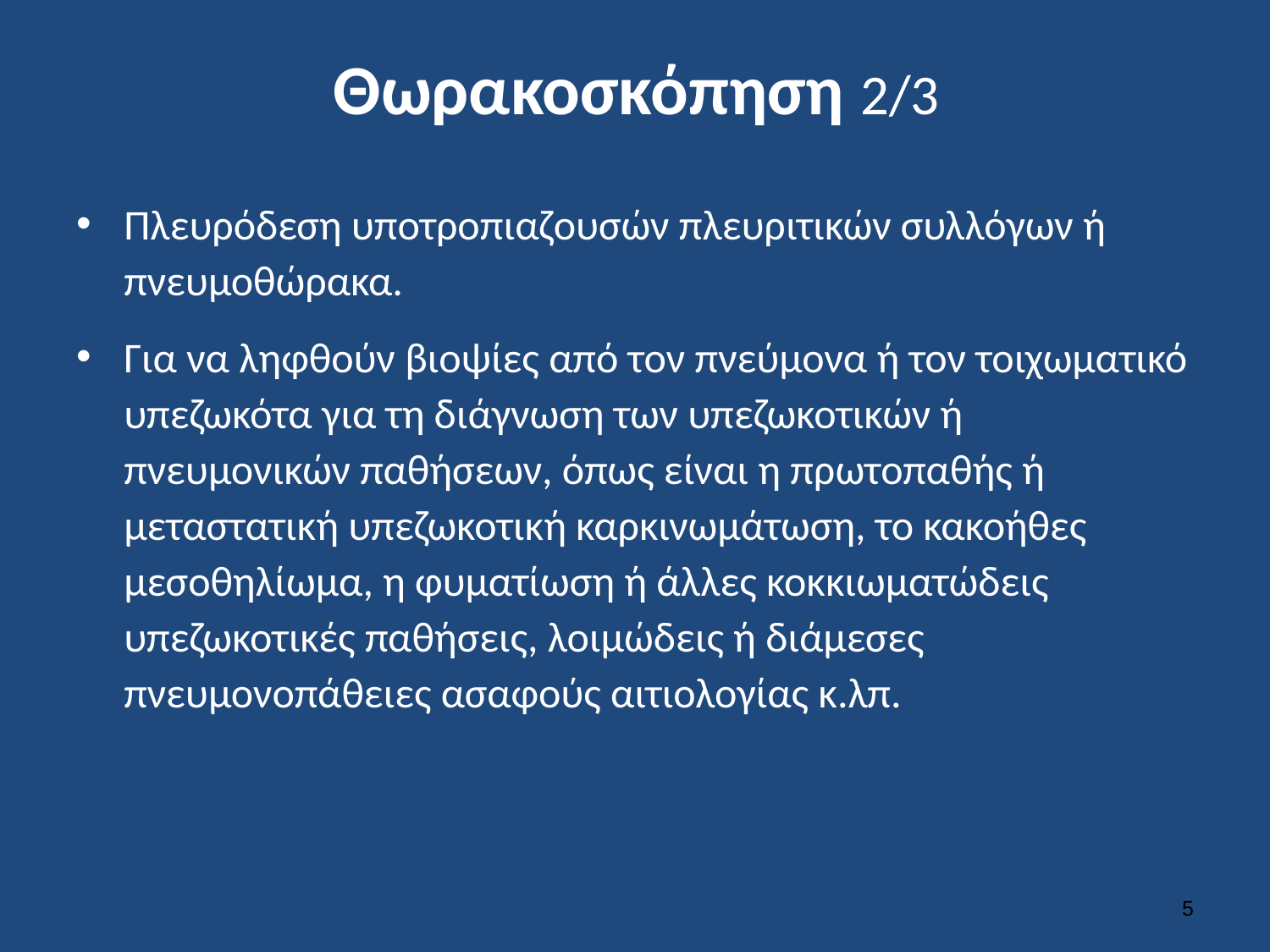

# Θωρακοσκόπηση 2/3
Πλευρόδεση υποτροπιαζουσών πλευριτικών συλλόγων ή πνευμοθώρακα.
Για να ληφθούν βιοψίες από τον πνεύμονα ή τον τοιχωματικό υπεζωκότα για τη διάγνωση των υπεζωκοτικών ή πνευμονικών παθήσεων, όπως είναι η πρωτοπαθής ή μεταστατική υπεζωκοτική καρκινωμάτωση, το κακοήθες μεσοθηλίωμα, η φυματίωση ή άλλες κοκκιωματώδεις υπεζωκοτικές παθήσεις, λοιμώδεις ή διάμεσες πνευμονοπάθειες ασαφούς αιτιολογίας κ.λπ.
5